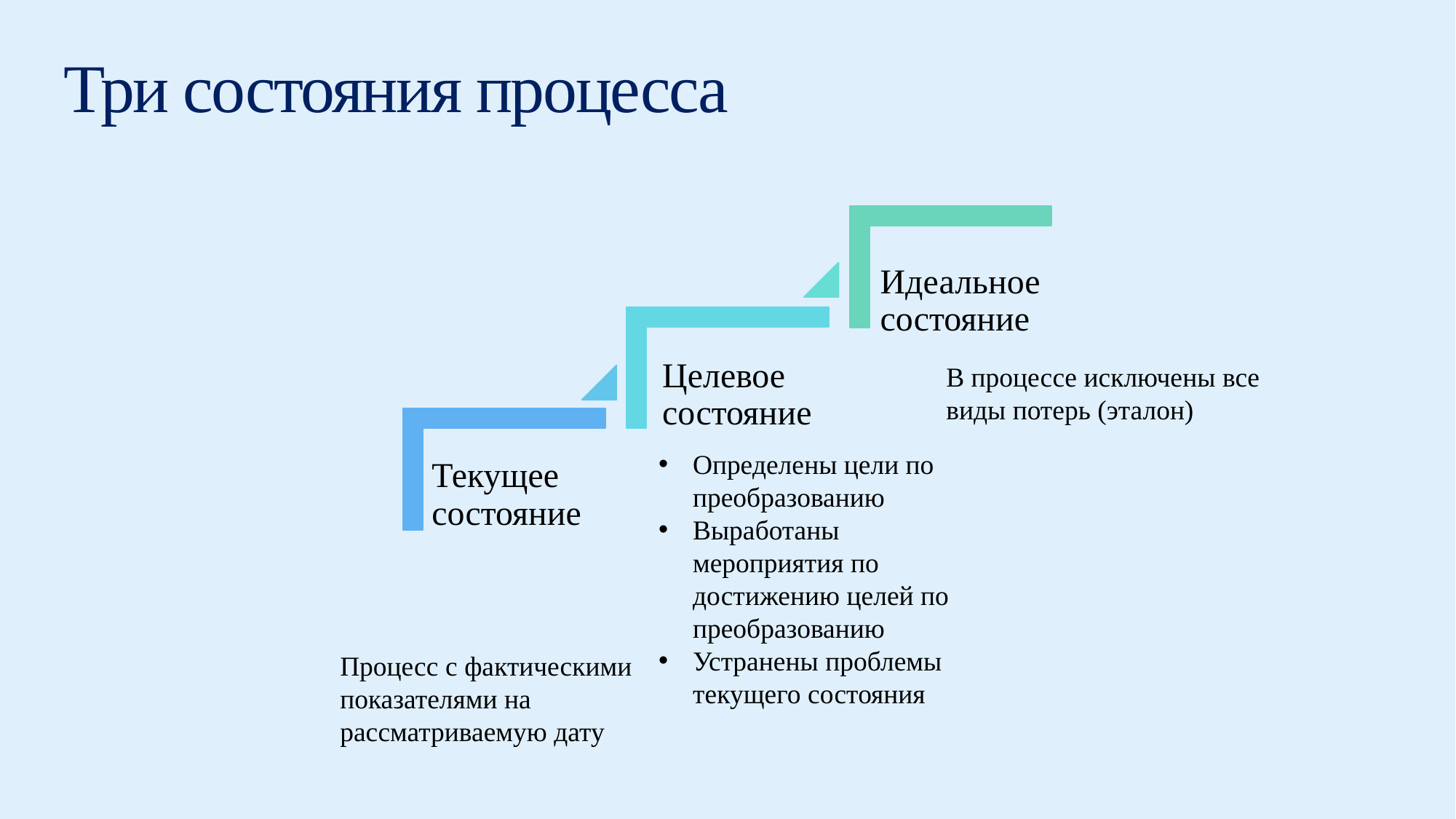

# Три состояния процесса
Текущее состояние
Целевое состояние
Идеальное состояние
В процессе исключены все виды потерь (эталон)
Определены цели по преобразованию
Выработаны мероприятия по достижению целей по преобразованию
Устранены проблемы текущего состояния
Процесс с фактическими показателями на рассматриваемую дату